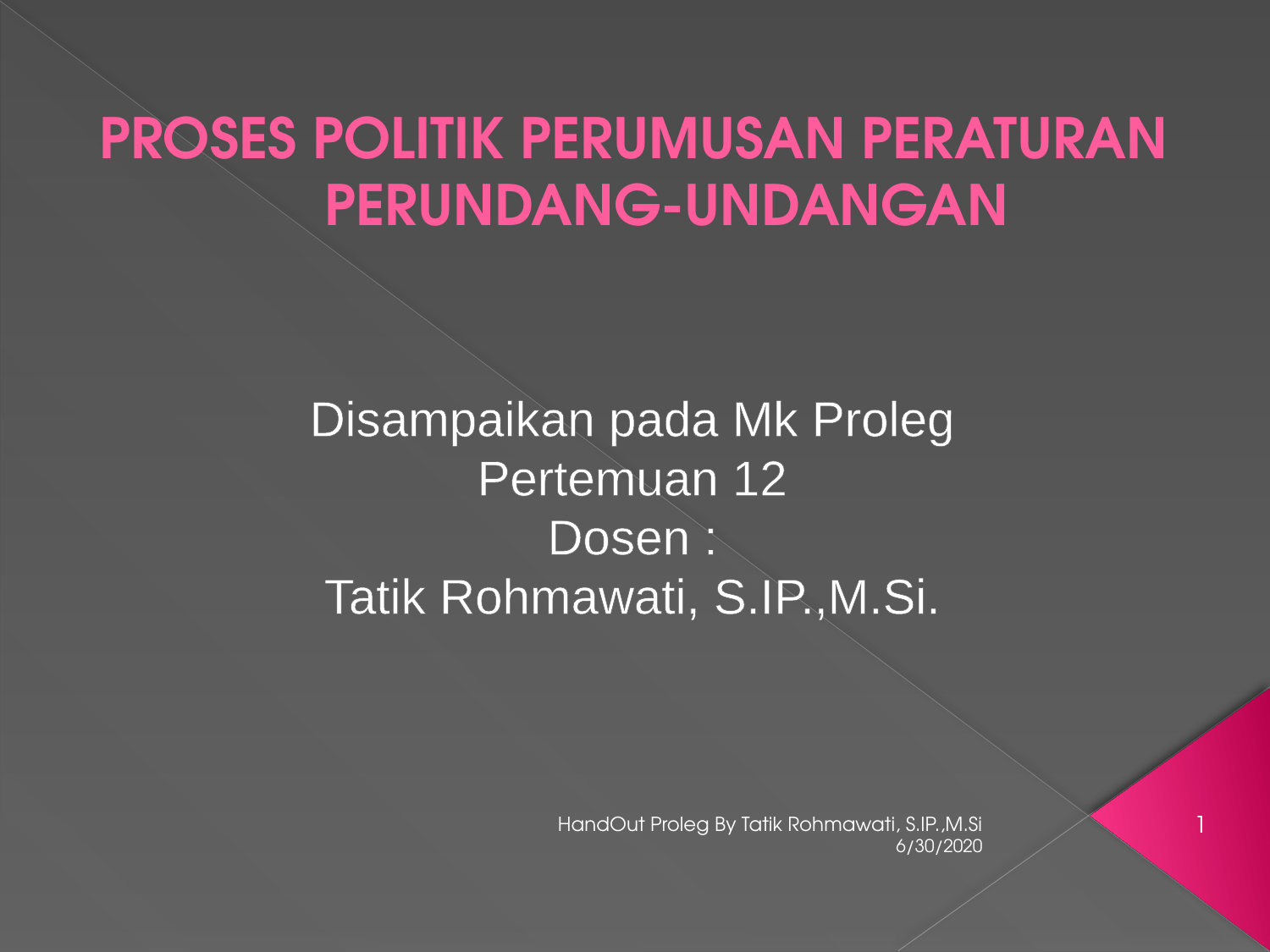

# PROSES POLITIK PERUMUSAN PERATURAN PERUNDANG-UNDANGAN
Disampaikan pada Mk Proleg
Pertemuan 12
Dosen :
Tatik Rohmawati, S.IP.,M.Si.
HandOut Proleg By Tatik Rohmawati, S.IP.,M.Si
1
6/30/2020